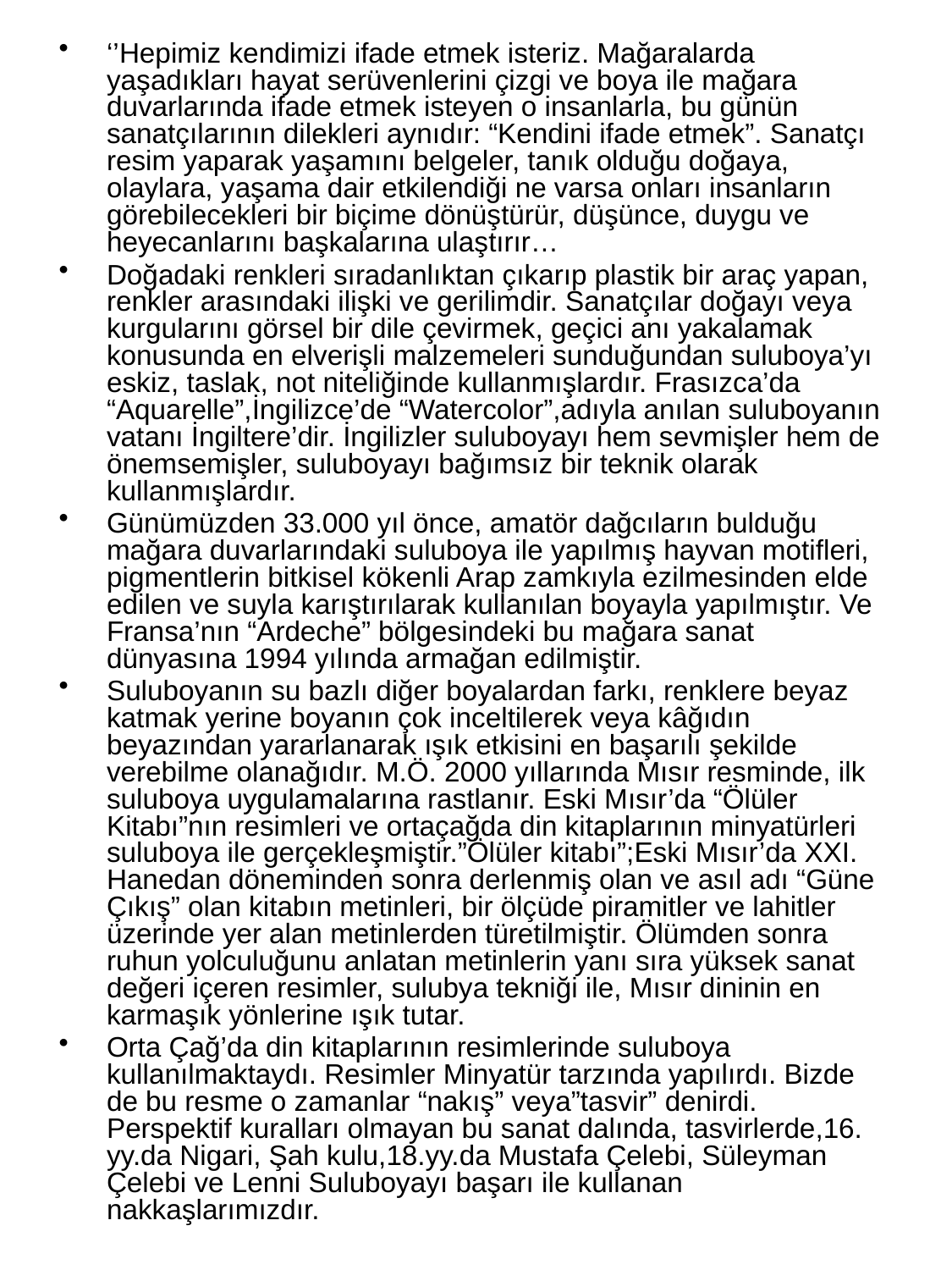

‘’Hepimiz kendimizi ifade etmek isteriz. Mağaralarda yaşadıkları hayat serüvenlerini çizgi ve boya ile mağara duvarlarında ifade etmek isteyen o insanlarla, bu günün sanatçılarının dilekleri aynıdır: “Kendini ifade etmek”. Sanatçı resim yaparak yaşamını belgeler, tanık olduğu doğaya, olaylara, yaşama dair etkilendiği ne varsa onları insanların görebilecekleri bir biçime dönüştürür, düşünce, duygu ve heyecanlarını başkalarına ulaştırır…
Doğadaki renkleri sıradanlıktan çıkarıp plastik bir araç yapan, renkler arasındaki ilişki ve gerilimdir. Sanatçılar doğayı veya kurgularını görsel bir dile çevirmek, geçici anı yakalamak konusunda en elverişli malzemeleri sunduğundan suluboya’yı eskiz, taslak, not niteliğinde kullanmışlardır. Frasızca’da “Aquarelle”,İngilizce’de “Watercolor”,adıyla anılan suluboyanın vatanı İngiltere’dir. İngilizler suluboyayı hem sevmişler hem de önemsemişler, suluboyayı bağımsız bir teknik olarak kullanmışlardır.
Günümüzden 33.000 yıl önce, amatör dağcıların bulduğu mağara duvarlarındaki suluboya ile yapılmış hayvan motifleri, pigmentlerin bitkisel kökenli Arap zamkıyla ezilmesinden elde edilen ve suyla karıştırılarak kullanılan boyayla yapılmıştır. Ve Fransa’nın “Ardeche” bölgesindeki bu mağara sanat dünyasına 1994 yılında armağan edilmiştir.
Suluboyanın su bazlı diğer boyalardan farkı, renklere beyaz katmak yerine boyanın çok inceltilerek veya kâğıdın beyazından yararlanarak ışık etkisini en başarılı şekilde verebilme olanağıdır. M.Ö. 2000 yıllarında Mısır resminde, ilk suluboya uygulamalarına rastlanır. Eski Mısır’da “Ölüler Kitabı”nın resimleri ve ortaçağda din kitaplarının minyatürleri suluboya ile gerçekleşmiştir.”Ölüler kitabı”;Eski Mısır’da XXI. Hanedan döneminden sonra derlenmiş olan ve asıl adı “Güne Çıkış” olan kitabın metinleri, bir ölçüde piramitler ve lahitler üzerinde yer alan metinlerden türetilmiştir. Ölümden sonra ruhun yolculuğunu anlatan metinlerin yanı sıra yüksek sanat değeri içeren resimler, sulubya tekniği ile, Mısır dininin en karmaşık yönlerine ışık tutar.
Orta Çağ’da din kitaplarının resimlerinde suluboya kullanılmaktaydı. Resimler Minyatür tarzında yapılırdı. Bizde de bu resme o zamanlar “nakış” veya”tasvir” denirdi. Perspektif kuralları olmayan bu sanat dalında, tasvirlerde,16. yy.da Nigari, Şah kulu,18.yy.da Mustafa Çelebi, Süleyman Çelebi ve Lenni Suluboyayı başarı ile kullanan nakkaşlarımızdır.